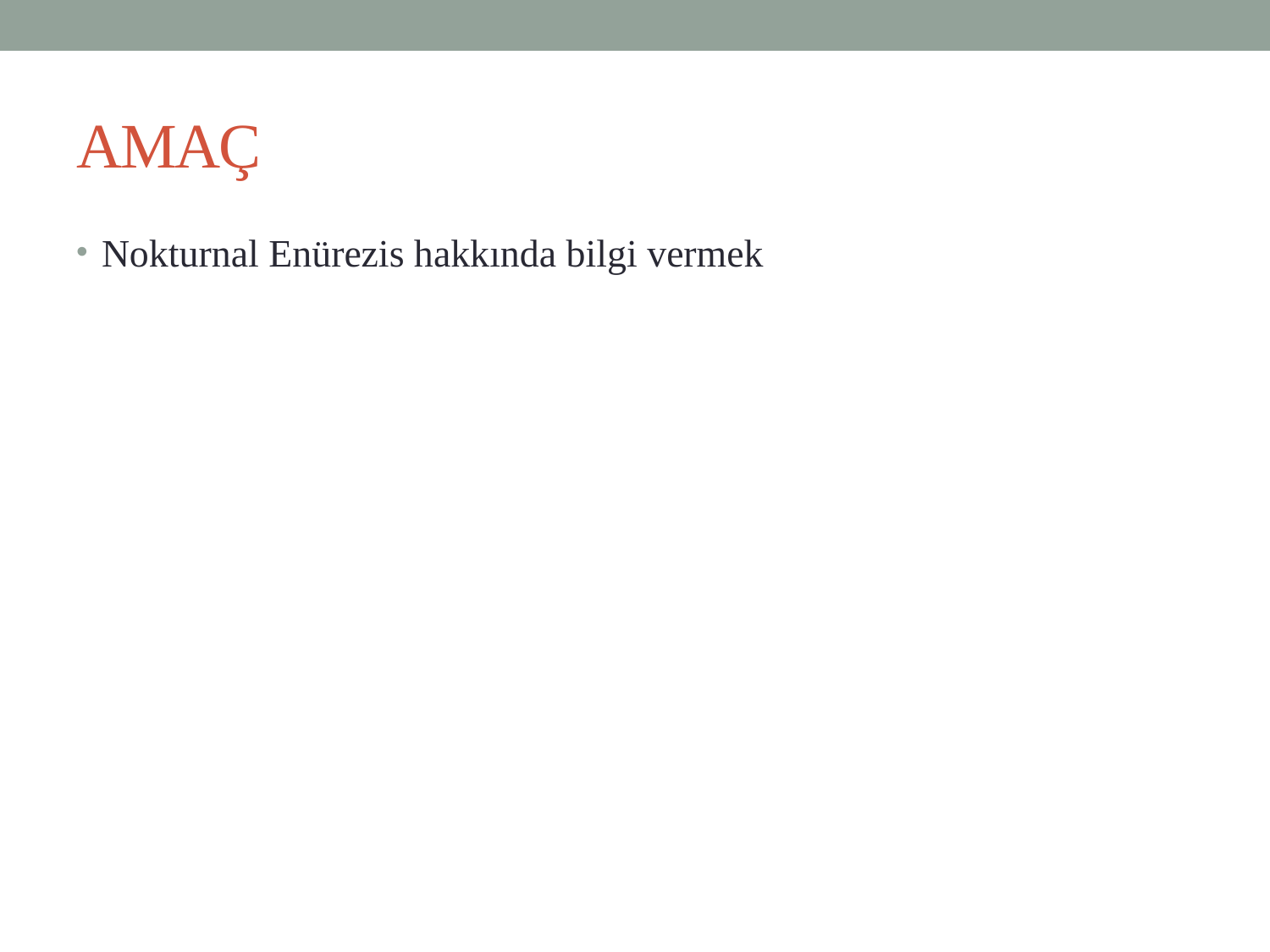

# AMAÇ
Nokturnal Enürezis hakkında bilgi vermek